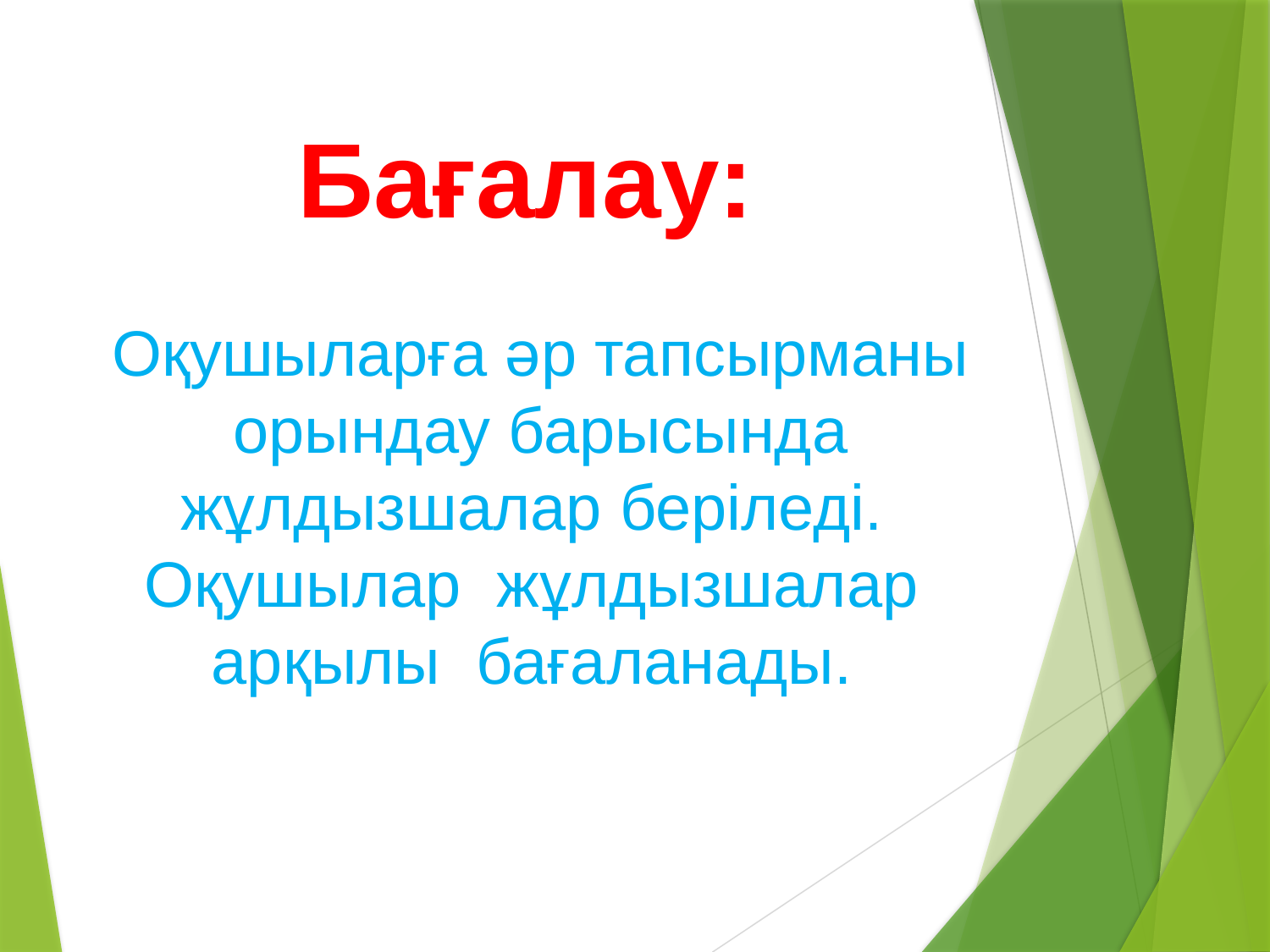

# Бағалау:
Оқушыларға әр тапсырманы орындау барысында жұлдызшалар беріледі.  Оқушылар  жұлдызшалар  арқылы  бағаланады.